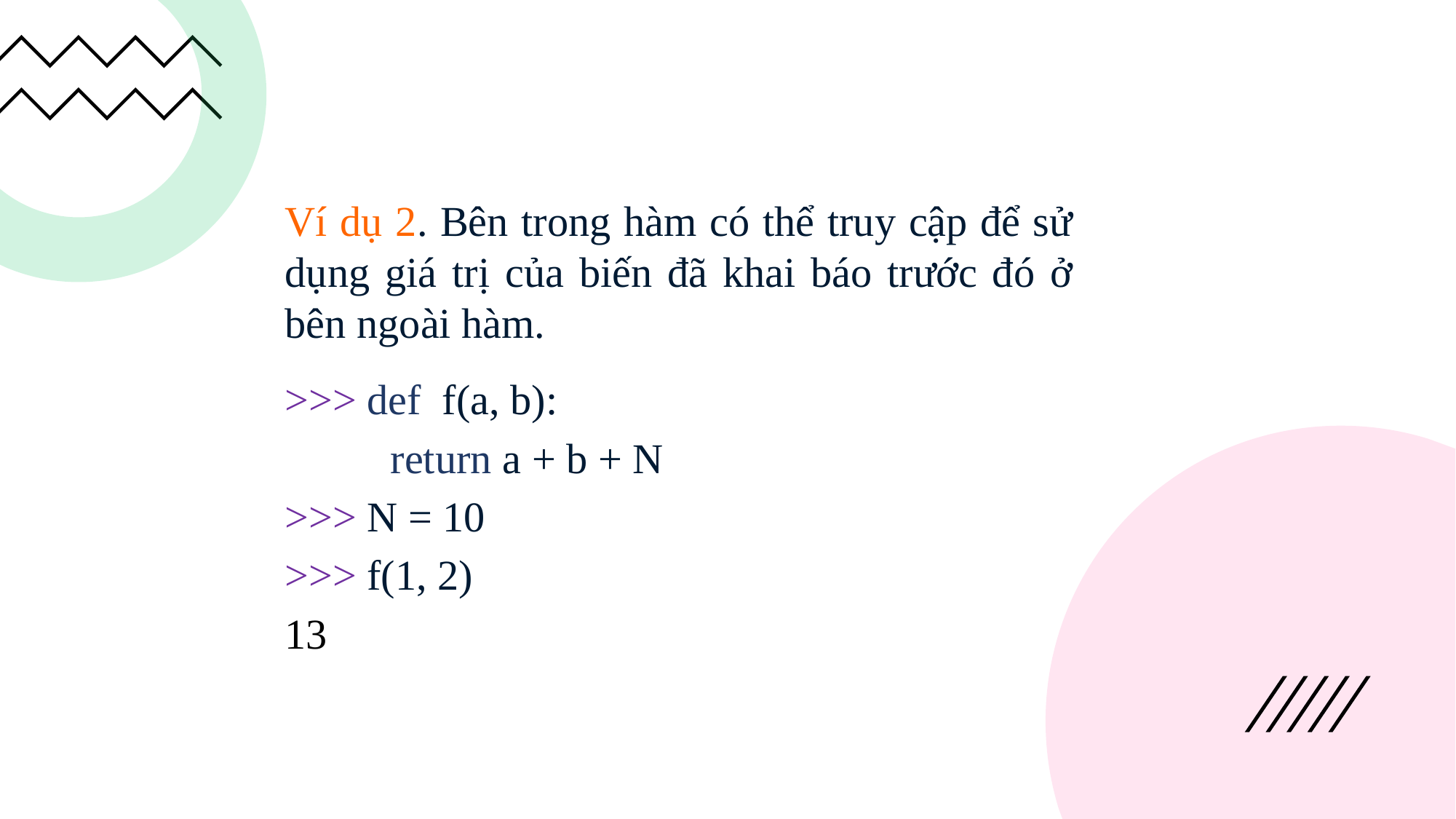

Ví dụ 2. Bên trong hàm có thể truy cập để sử dụng giá trị của biến đã khai báo trước đó ở bên ngoài hàm.
>>> def  f(a, b):
          return a + b + N
>>> N = 10
>>> f(1, 2)
13